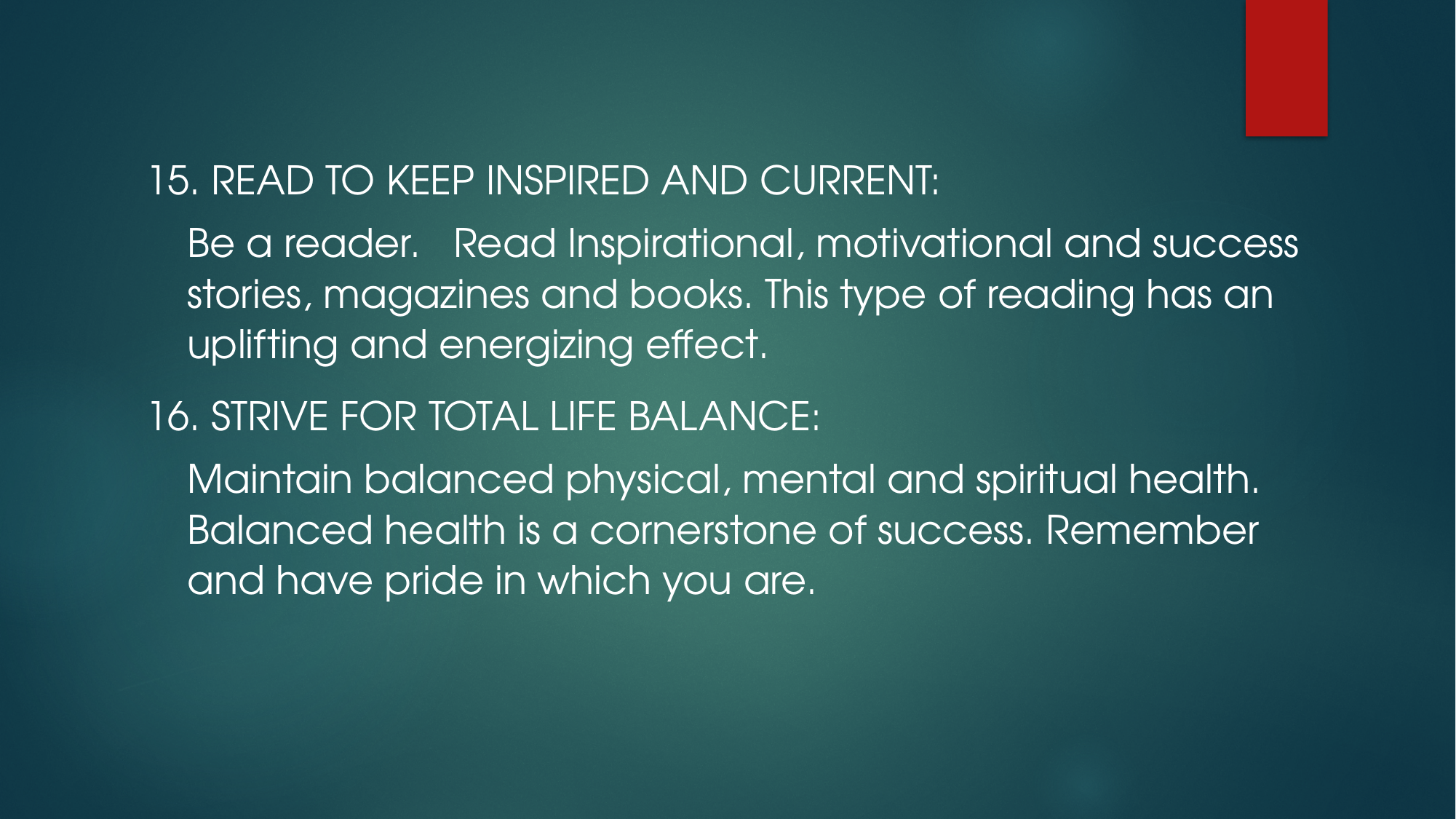

15. READ TO KEEP INSPIRED AND CURRENT:
Be a reader.   Read Inspirational, motivational and success stories, magazines and books. This type of reading has an uplifting and energizing effect.
16. STRIVE FOR TOTAL LIFE BALANCE:
Maintain balanced physical, mental and spiritual health. Balanced health is a cornerstone of success. Remember and have pride in which you are.